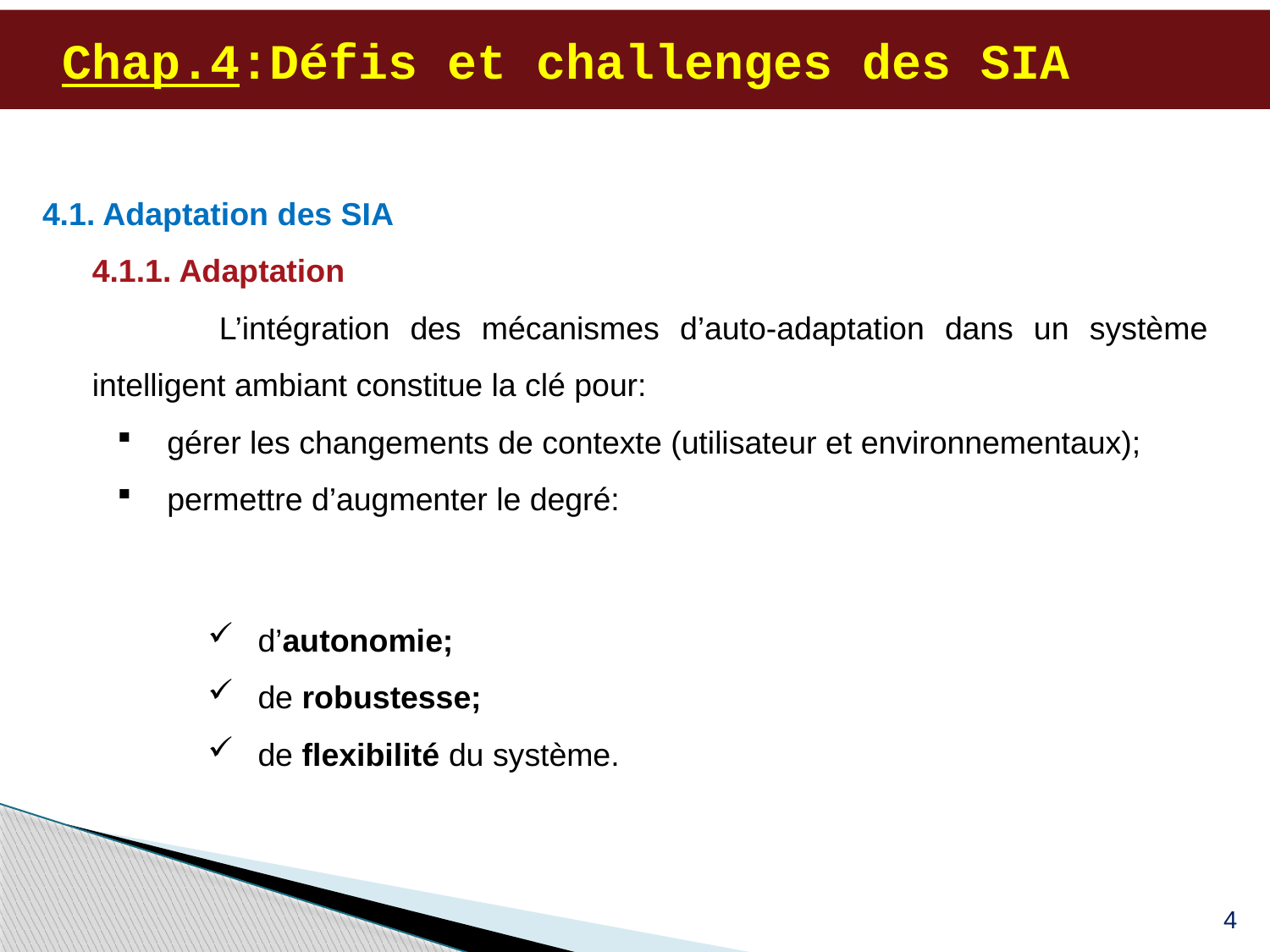

# Chap.4:Défis et challenges des SIA
4.1. Adaptation des SIA
	4.1.1. Adaptation
		L’intégration des mécanismes d’auto-adaptation dans un système intelligent ambiant constitue la clé pour:
gérer les changements de contexte (utilisateur et environnementaux);
permettre d’augmenter le degré:
d’autonomie;
de robustesse;
de flexibilité du système.
4